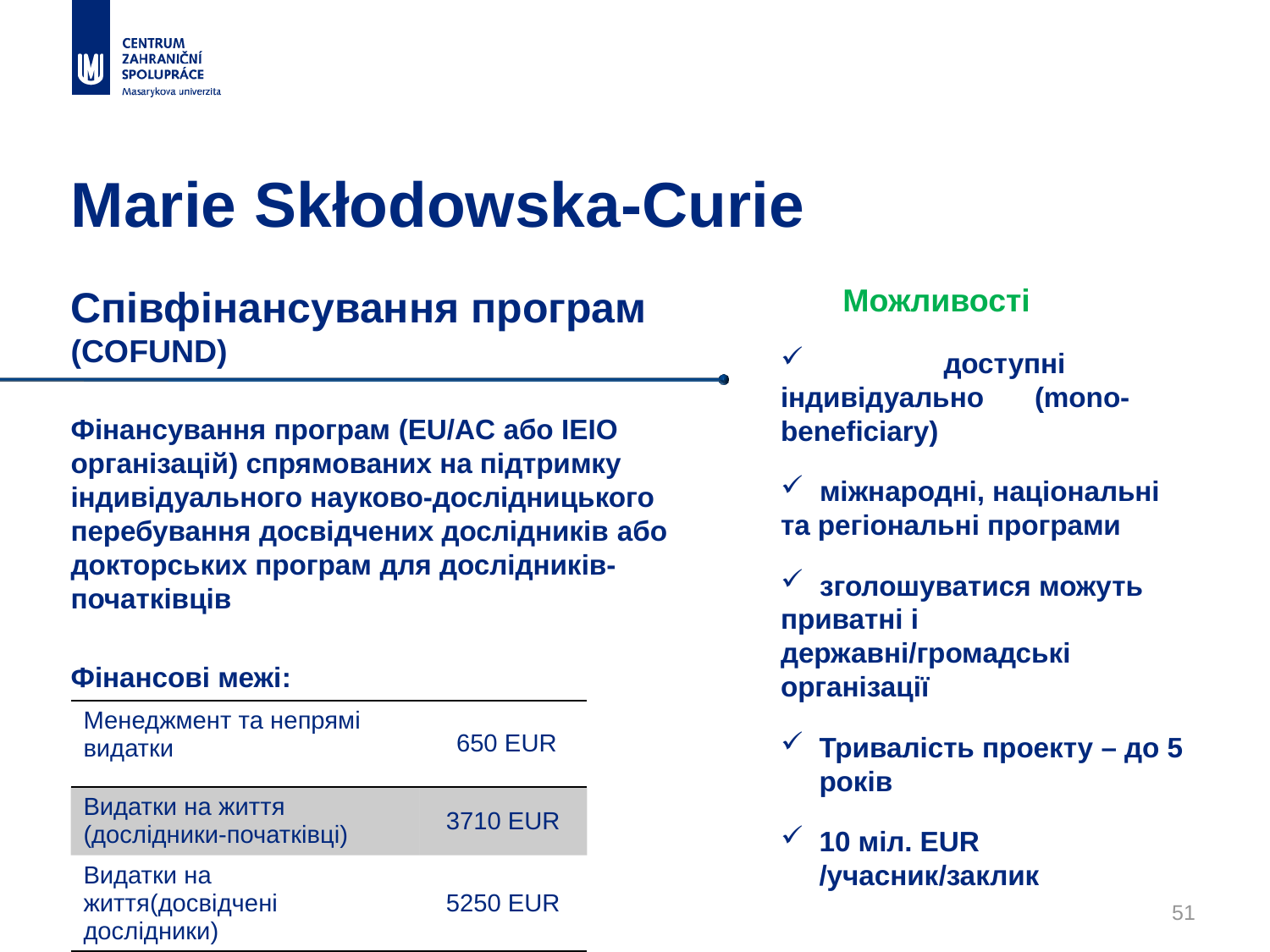

# Marie Skłodowska-Curie
Співфінансування програм (COFUND)

Фінансування програм (EU/AC або IEIO організацій) спрямованих на підтримку  індивідуального науково-дослідницького перебування досвідчених дослідників або докторських програм для дослідників-початківців

Фінансові межі:

     Можливості
	доступні індивідуально	(mono-beneficiary)
  міжнародні, національні та регіональні програми
  зголошуватися можуть 	приватні і 	державні/громадські 	організації
Тривалість проекту – до 5 років
10 міл. EUR /учасник/заклик

| Менеджмент та непрямі видатки | 650 EUR |
| --- | --- |
| Видатки на життя (дослідники-початківці) | 3710 EUR |
| Видатки на життя(досвідчені дослідники) | 5250 EUR |
51